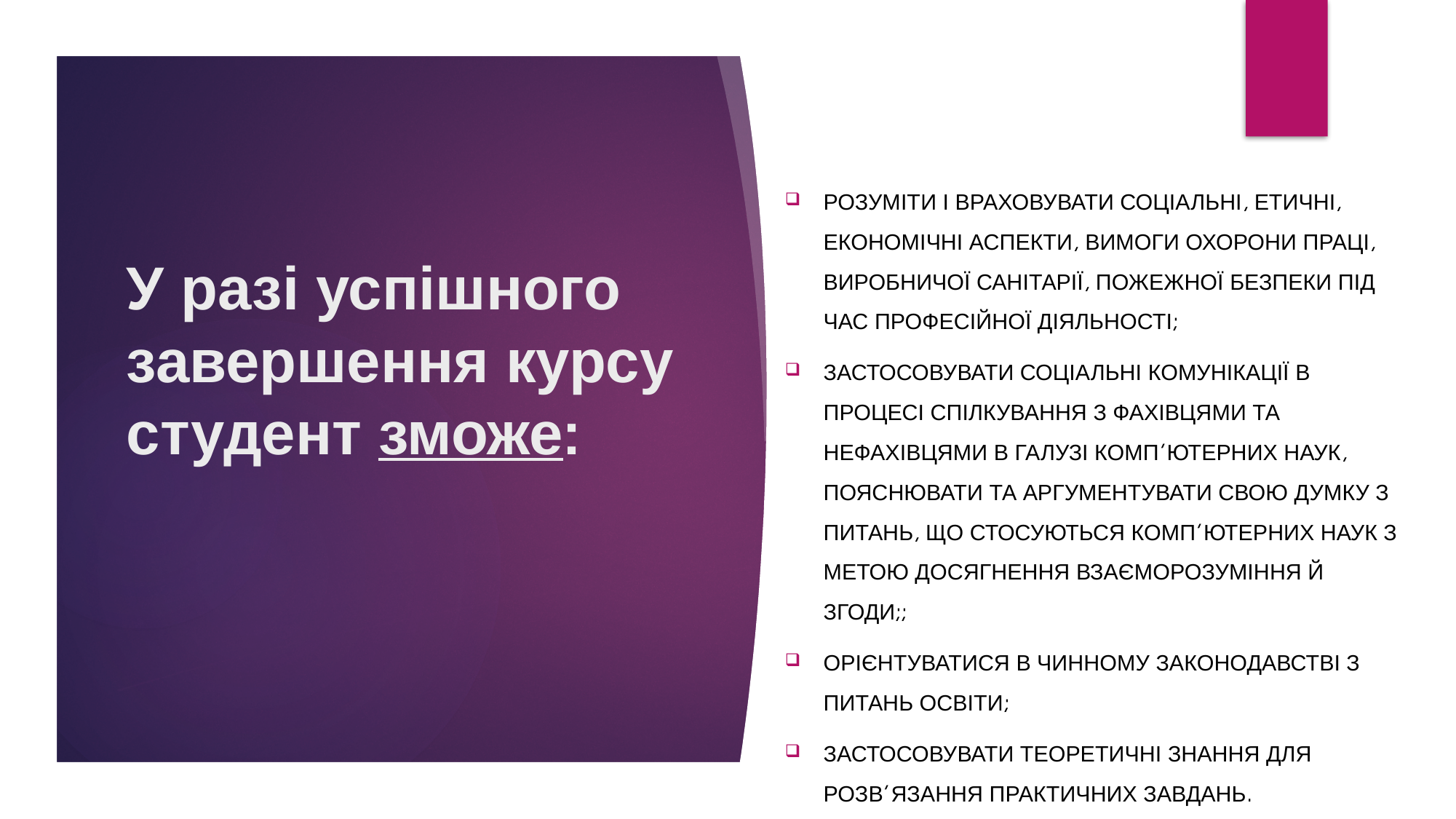

Розуміти і враховувати соціальні, етичні, економічні аспекти, вимоги охорони праці, виробничої санітарії, пожежної безпеки під час професійної діяльності;
Застосовувати соціальні комунікації в процесі спілкування з фахівцями та нефахівцями в галузі комп’ютерних наук, пояснювати та аргументувати свою думку з питань, що стосуються комп’ютерних наук з метою досягнення взаєморозуміння й згоди;;
орієнтуватися в чинному законодавстві з питань освіти;
застосовувати теоретичні знання для розв’язання практичних завдань.
# У разі успішного завершення курсу студент зможе: